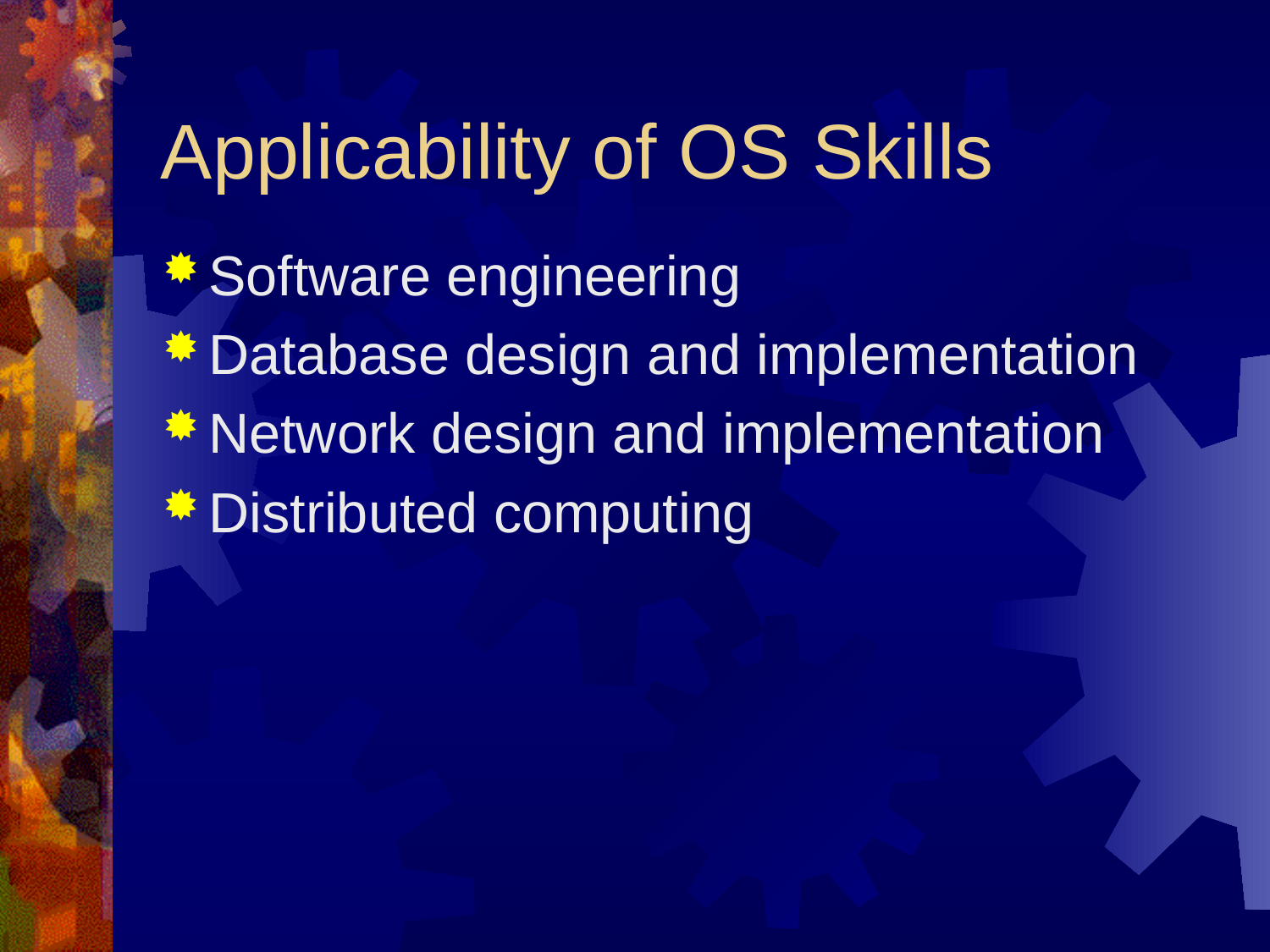

# Applicability of OS Skills
Software engineering
Database design and implementation
Network design and implementation
Distributed computing